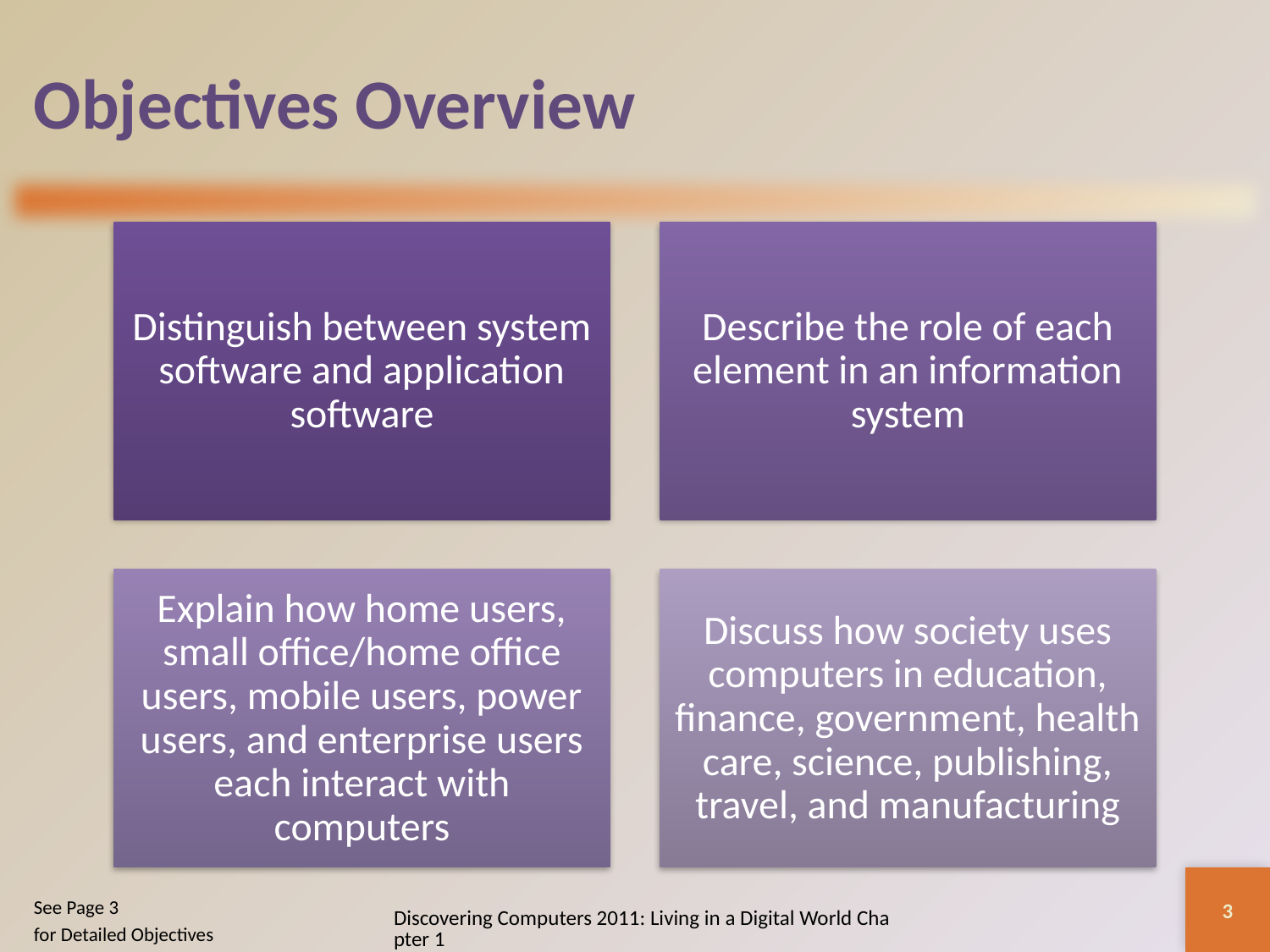

# Objectives Overview
Distinguish between system software and application software
Describe the role of each element in an information system
Explain how home users, small office/home office users, mobile users, power users, and enterprise users each interact with computers
Discuss how society uses computers in education, finance, government, health care, science, publishing, travel, and manufacturing
3
Discovering Computers 2011: Living in a Digital World Chapter 1
See Page 3
for Detailed Objectives